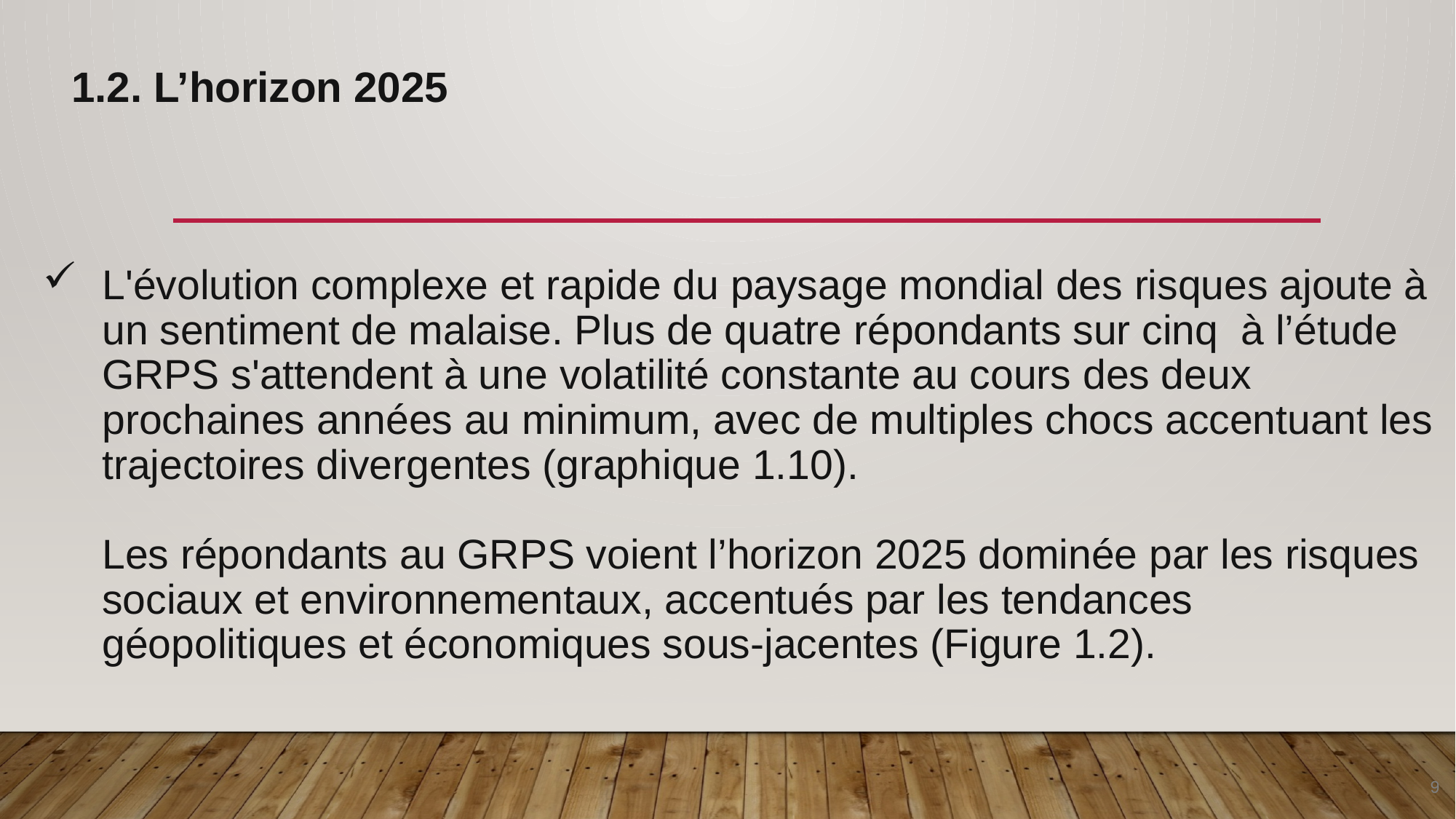

1.2. L’horizon 2025
# L'évolution complexe et rapide du paysage mondial des risques ajoute à un sentiment de malaise. Plus de quatre répondants sur cinq  à l’étude GRPS s'attendent à une volatilité constante au cours des deux prochaines années au minimum, avec de multiples chocs accentuant les trajectoires divergentes (graphique 1.10). Les répondants au GRPS voient l’horizon 2025 dominée par les risques sociaux et environnementaux, accentués par les tendances géopolitiques et économiques sous-jacentes (Figure 1.2).
9